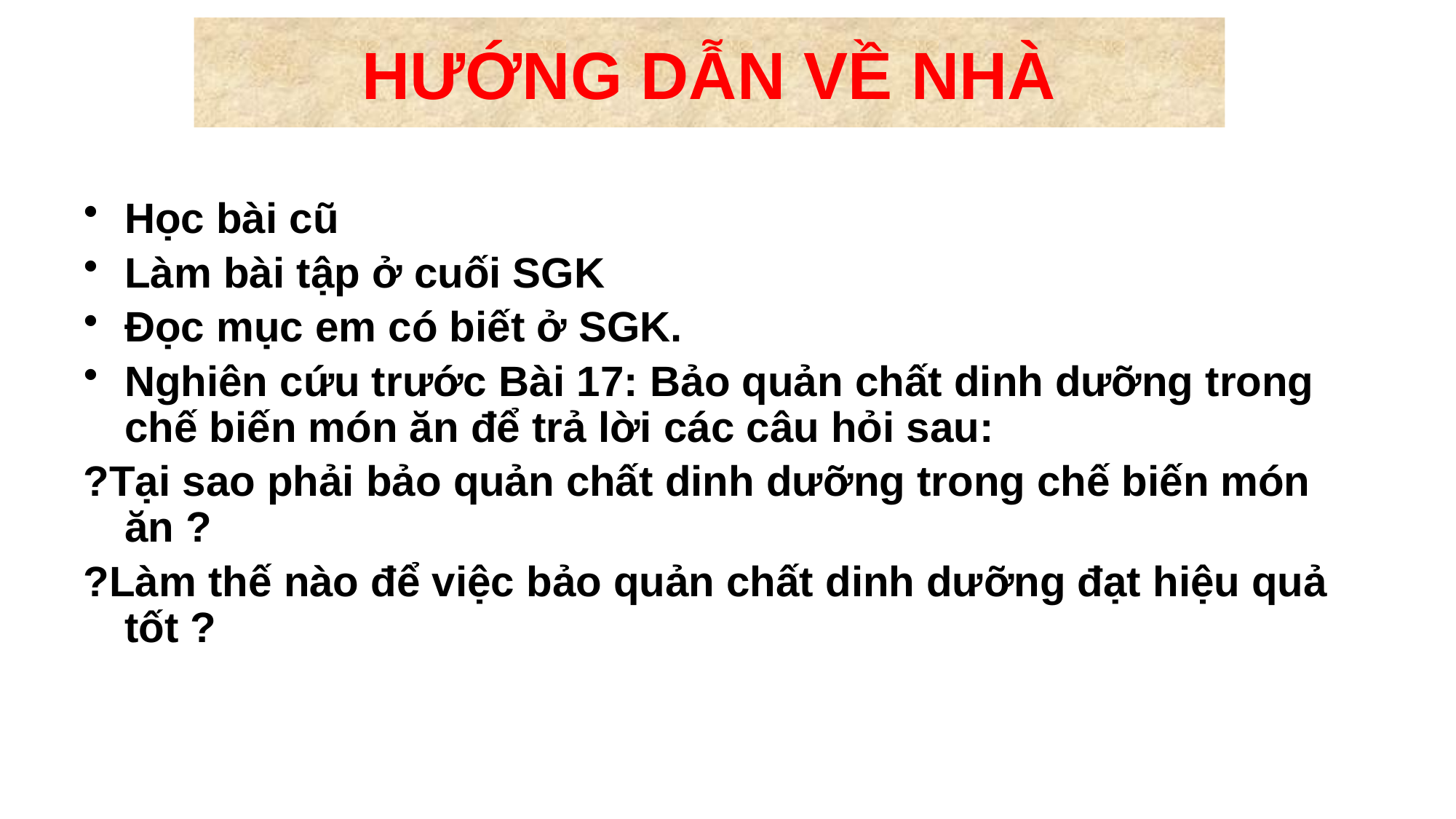

# HƯỚNG DẪN VỀ NHÀ
Học bài cũ
Làm bài tập ở cuối SGK
Đọc mục em có biết ở SGK.
Nghiên cứu trước Bài 17: Bảo quản chất dinh dưỡng trong chế biến món ăn để trả lời các câu hỏi sau:
?Tại sao phải bảo quản chất dinh dưỡng trong chế biến món ăn ?
?Làm thế nào để việc bảo quản chất dinh dưỡng đạt hiệu quả tốt ?